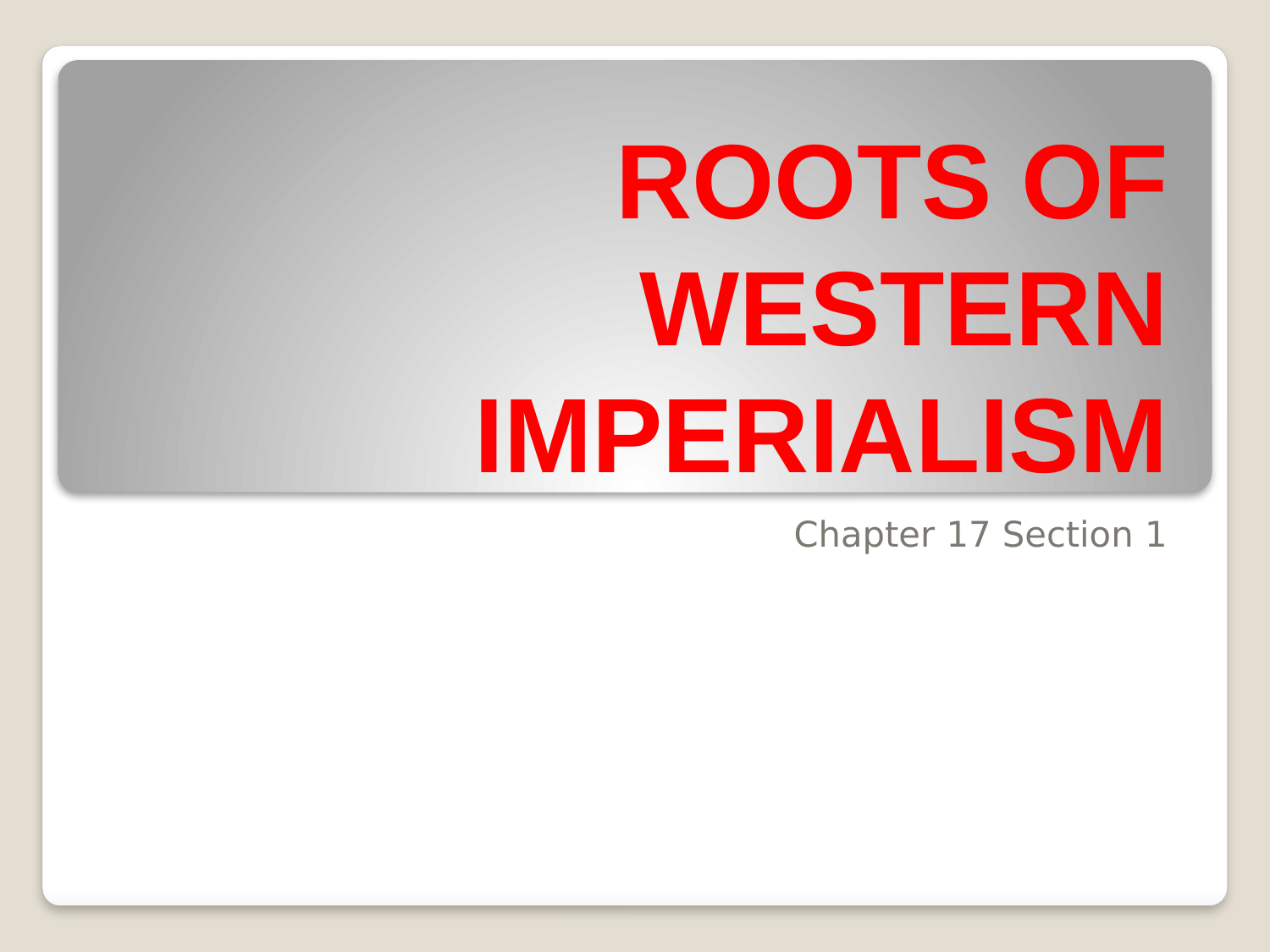

# ROOTS OF WESTERN IMPERIALISM
Chapter 17 Section 1